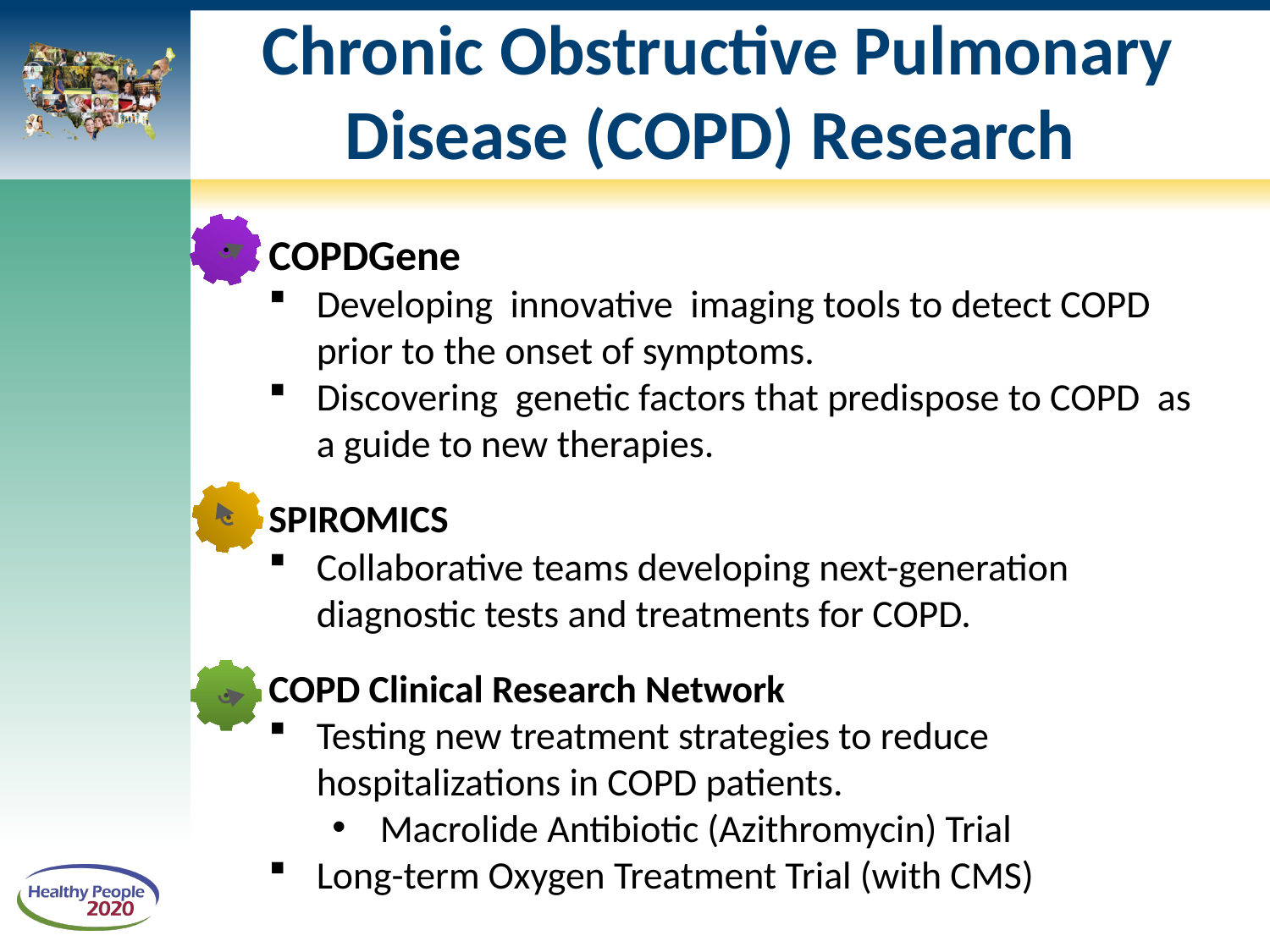

# Chronic Obstructive Pulmonary Disease (COPD) Research
COPDGene
Developing  innovative  imaging tools to detect COPD prior to the onset of symptoms.
Discovering  genetic factors that predispose to COPD  as a guide to new therapies.

SPIROMICS
Collaborative teams developing next-generation diagnostic tests and treatments for COPD.

COPD Clinical Research Network
Testing new treatment strategies to reduce hospitalizations in COPD patients.
Macrolide Antibiotic (Azithromycin) Trial
Long-term Oxygen Treatment Trial (with CMS)